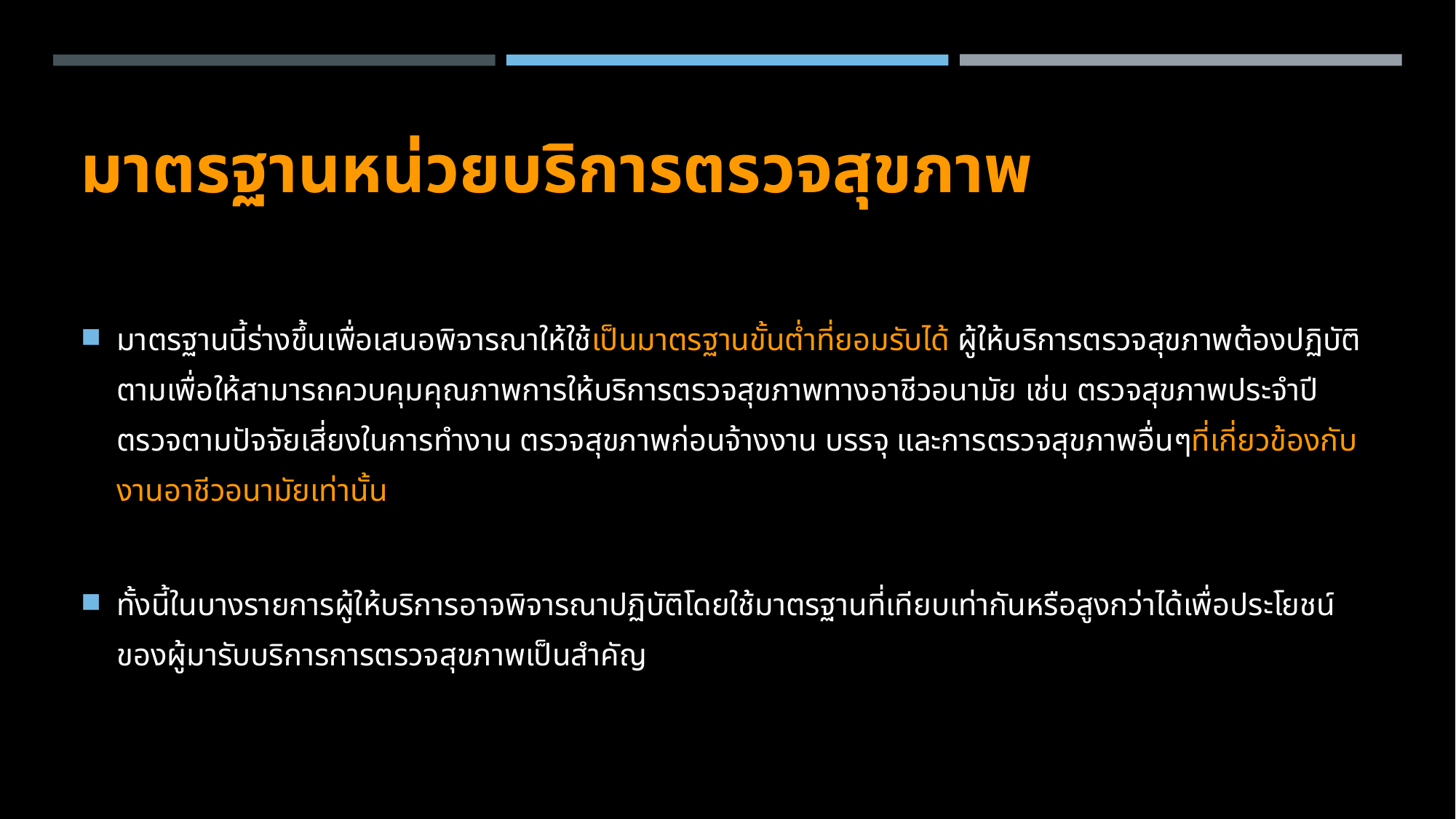

# มาตรฐานหน่วยบริการตรวจสุขภาพ
มาตรฐานนี้ร่างขึ้นเพื่อเสนอพิจารณาให้ใช้เป็นมาตรฐานขั้นต่ำที่ยอมรับได้ ผู้ให้บริการตรวจสุขภาพต้องปฏิบัติตามเพื่อให้สามารถควบคุมคุณภาพการให้บริการตรวจสุขภาพทางอาชีวอนามัย เช่น ตรวจสุขภาพประจำปี ตรวจตามปัจจัยเสี่ยงในการทำงาน ตรวจสุขภาพก่อนจ้างงาน บรรจุ และการตรวจสุขภาพอื่นๆที่เกี่ยวข้องกับงานอาชีวอนามัยเท่านั้น

ทั้งนี้ในบางรายการผู้ให้บริการอาจพิจารณาปฏิบัติโดยใช้มาตรฐานที่เทียบเท่ากันหรือสูงกว่าได้เพื่อประโยชน์ของผู้มารับบริการการตรวจสุขภาพเป็นสำคัญ